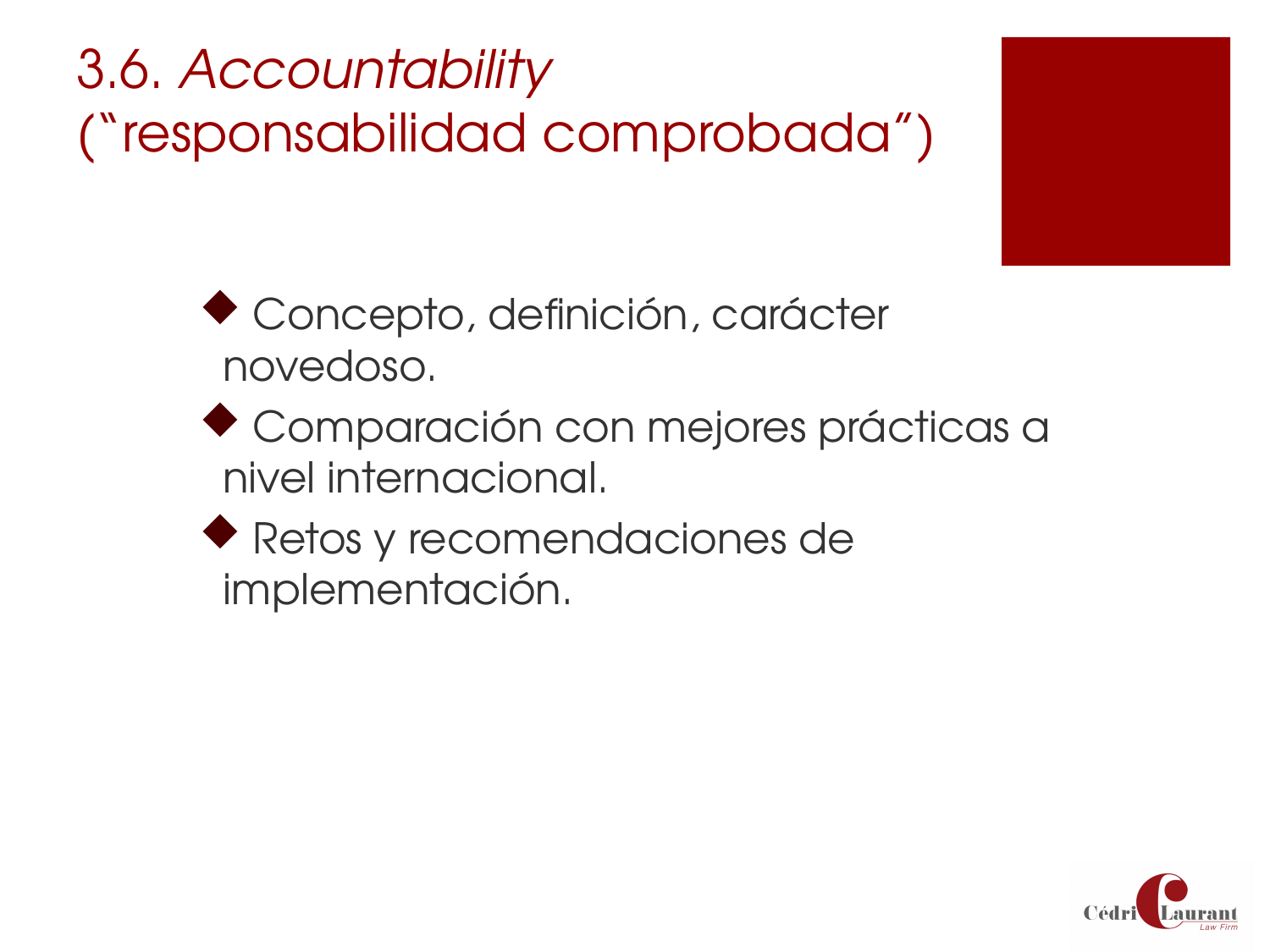

# 3.6. Accountability (“responsabilidad comprobada”)

 Concepto, definición, carácter novedoso.
 Comparación con mejores prácticas a nivel internacional.
 Retos y recomendaciones de implementación.